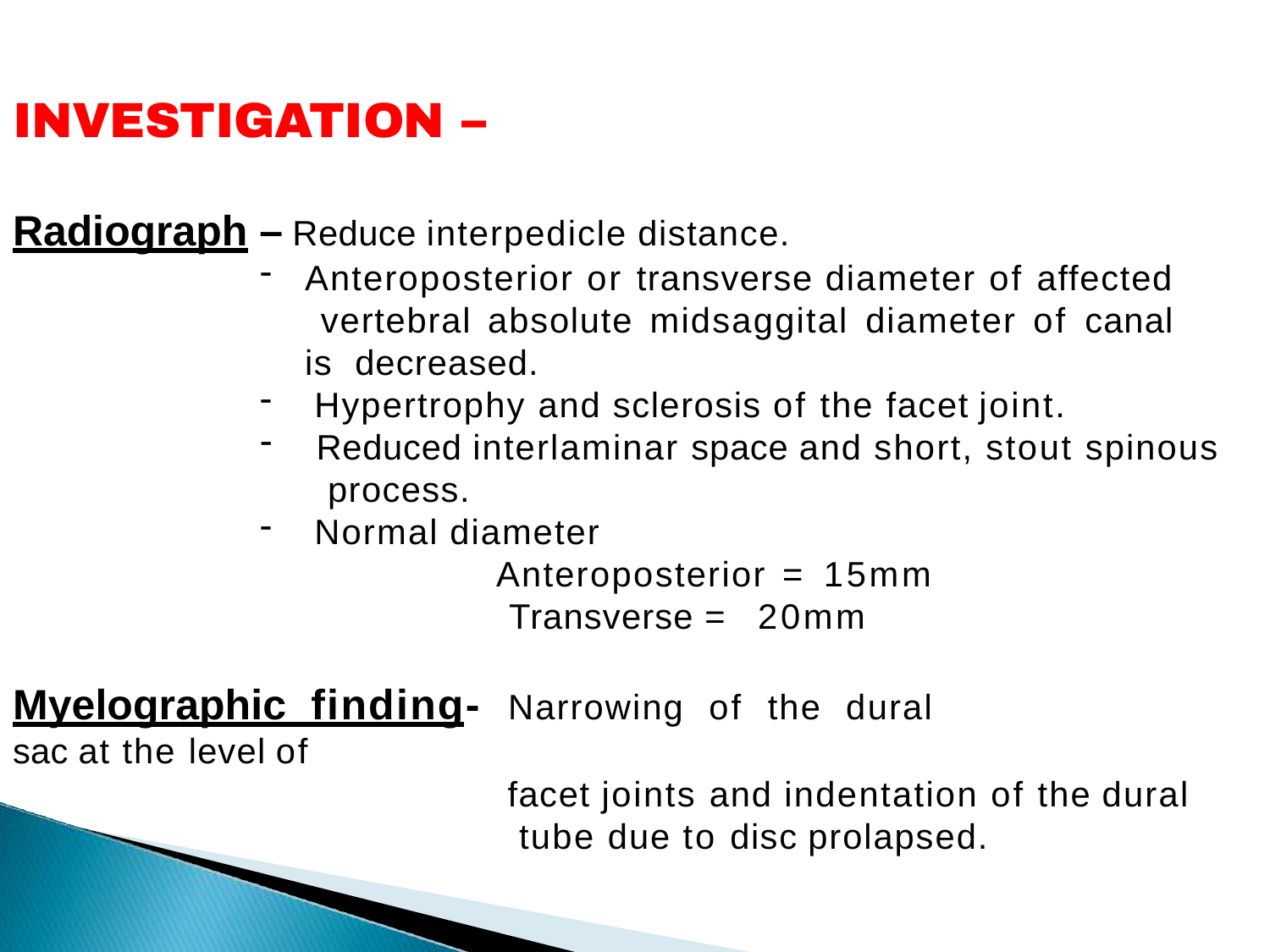

# INVESTIGATION –
Radiograph – Reduce interpedicle distance.
Anteroposterior or transverse diameter of affected  vertebral absolute midsaggital diameter of canal is  decreased.
Hypertrophy and sclerosis of the facet joint.
Reduced interlaminar space and short, stout spinous  process.
Normal diameter
Anteroposterior = 15mm  Transverse = 20mm
Myelographic finding- Narrowing of the dural sac at the level of
facet joints and indentation of the dural  tube due to disc prolapsed.